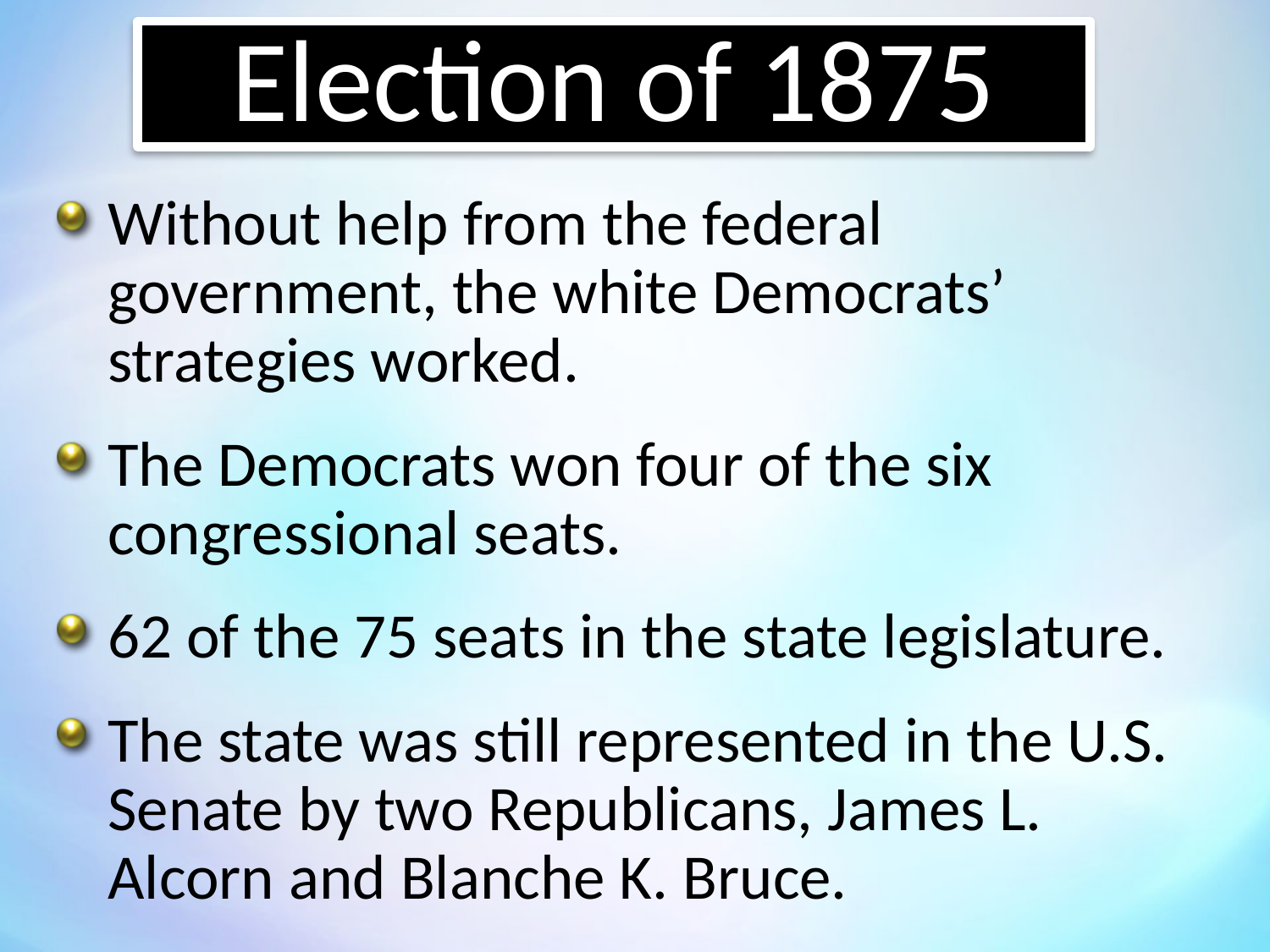

Election of 1875
Without help from the federal government, the white Democrats’ strategies worked.

The Democrats won four of the six congressional seats.

62 of the 75 seats in the state legislature.

The state was still represented in the U.S. Senate by two Republicans, James L. Alcorn and Blanche K. Bruce.